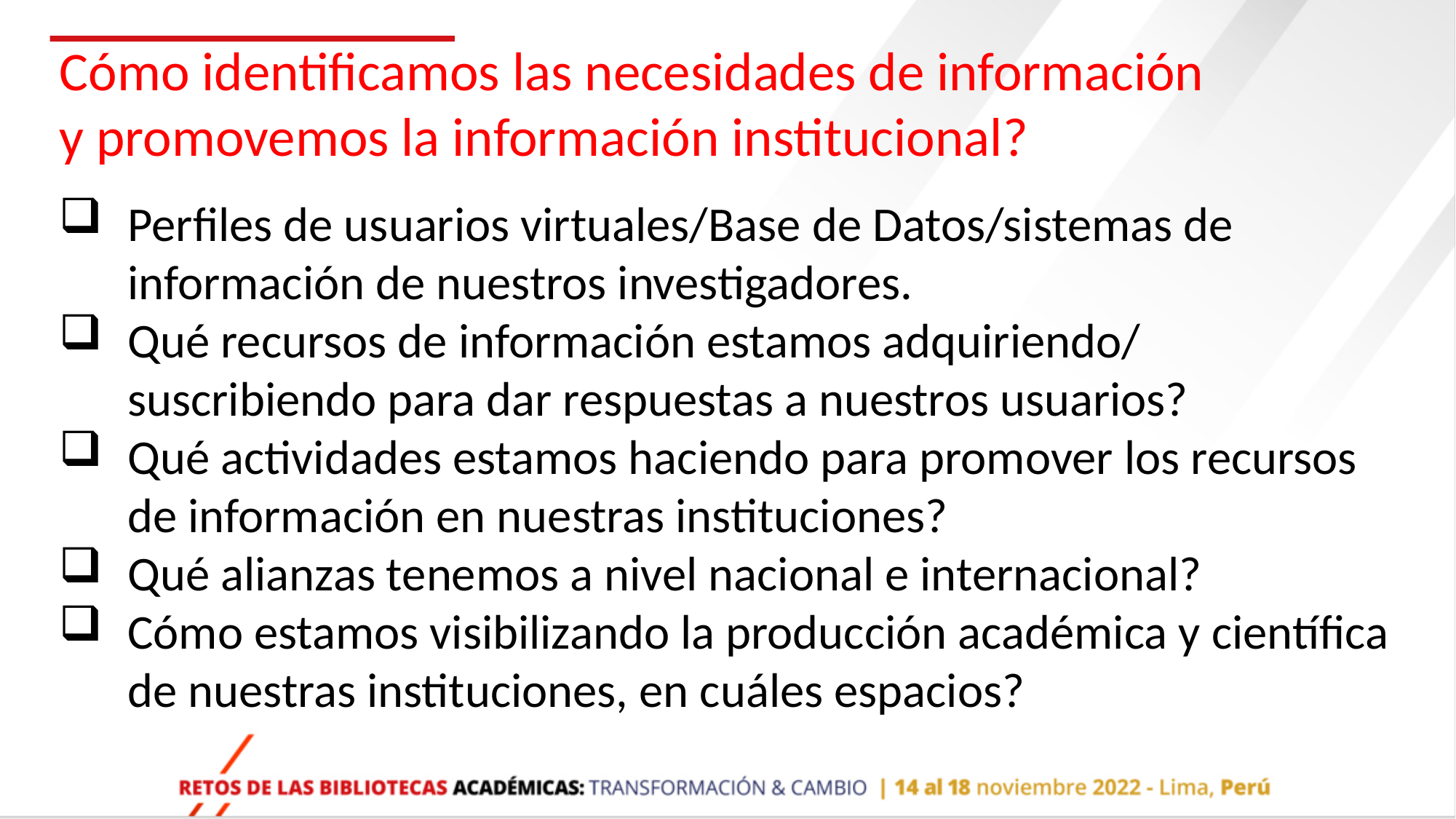

Cómo identificamos las necesidades de información
y promovemos la información institucional?

Perfiles de usuarios virtuales/Base de Datos/sistemas de información de nuestros investigadores.
Qué recursos de información estamos adquiriendo/ suscribiendo para dar respuestas a nuestros usuarios?
Qué actividades estamos haciendo para promover los recursos de información en nuestras instituciones?
Qué alianzas tenemos a nivel nacional e internacional?
Cómo estamos visibilizando la producción académica y científica de nuestras instituciones, en cuáles espacios?